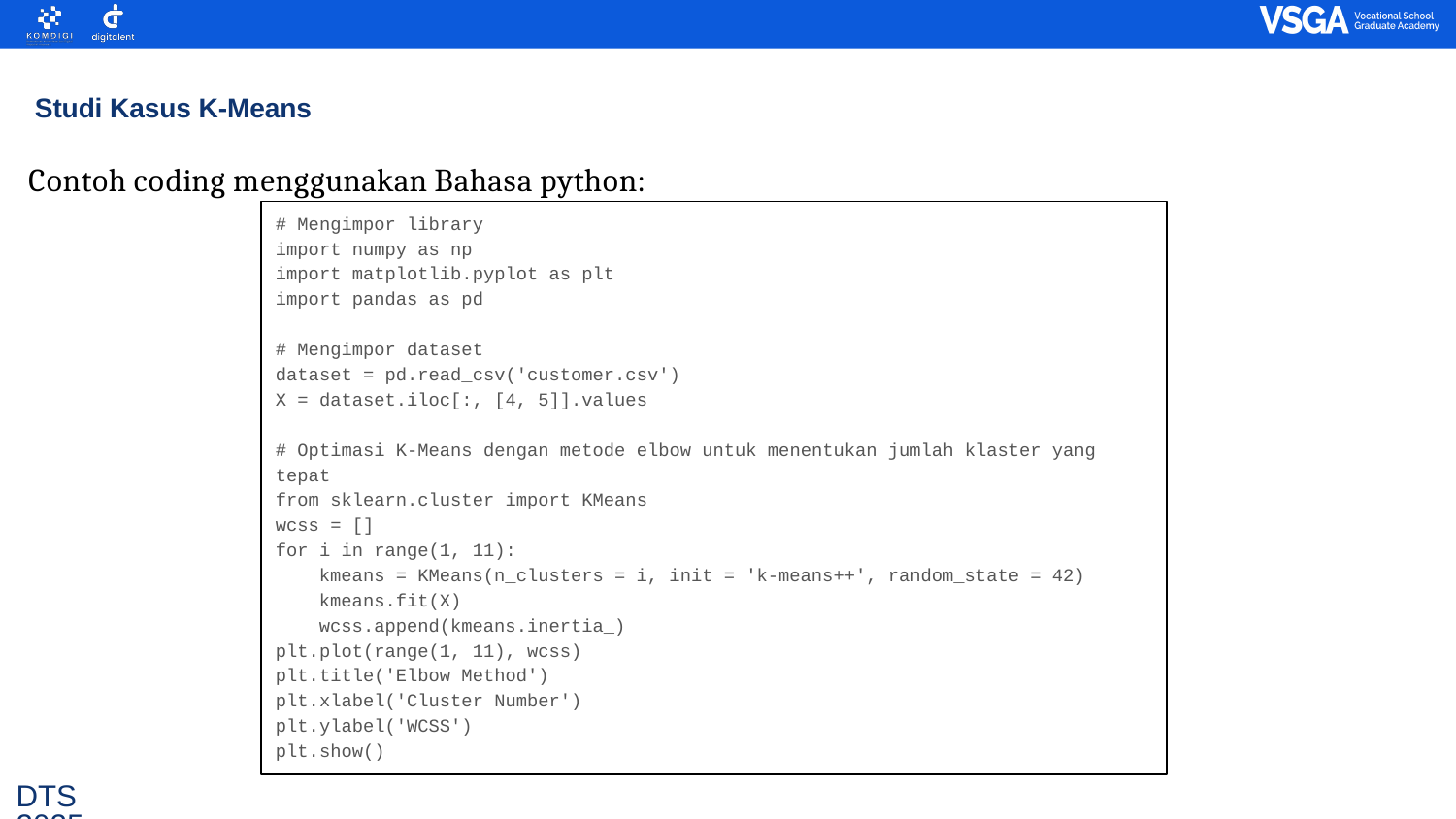

Studi Kasus K-Means

Contoh coding menggunakan Bahasa python:
# Mengimpor library
import numpy as np
import matplotlib.pyplot as plt
import pandas as pd

# Mengimpor dataset
dataset = pd.read_csv('customer.csv')
X = dataset.iloc[:, [4, 5]].values

# Optimasi K-Means dengan metode elbow untuk menentukan jumlah klaster yang tepat
from sklearn.cluster import KMeans
wcss = []
for i in range(1, 11):
    kmeans = KMeans(n_clusters = i, init = 'k-means++', random_state = 42)
    kmeans.fit(X)
    wcss.append(kmeans.inertia_)
plt.plot(range(1, 11), wcss)
plt.title('Elbow Method')
plt.xlabel('Cluster Number')
plt.ylabel('WCSS')
plt.show()